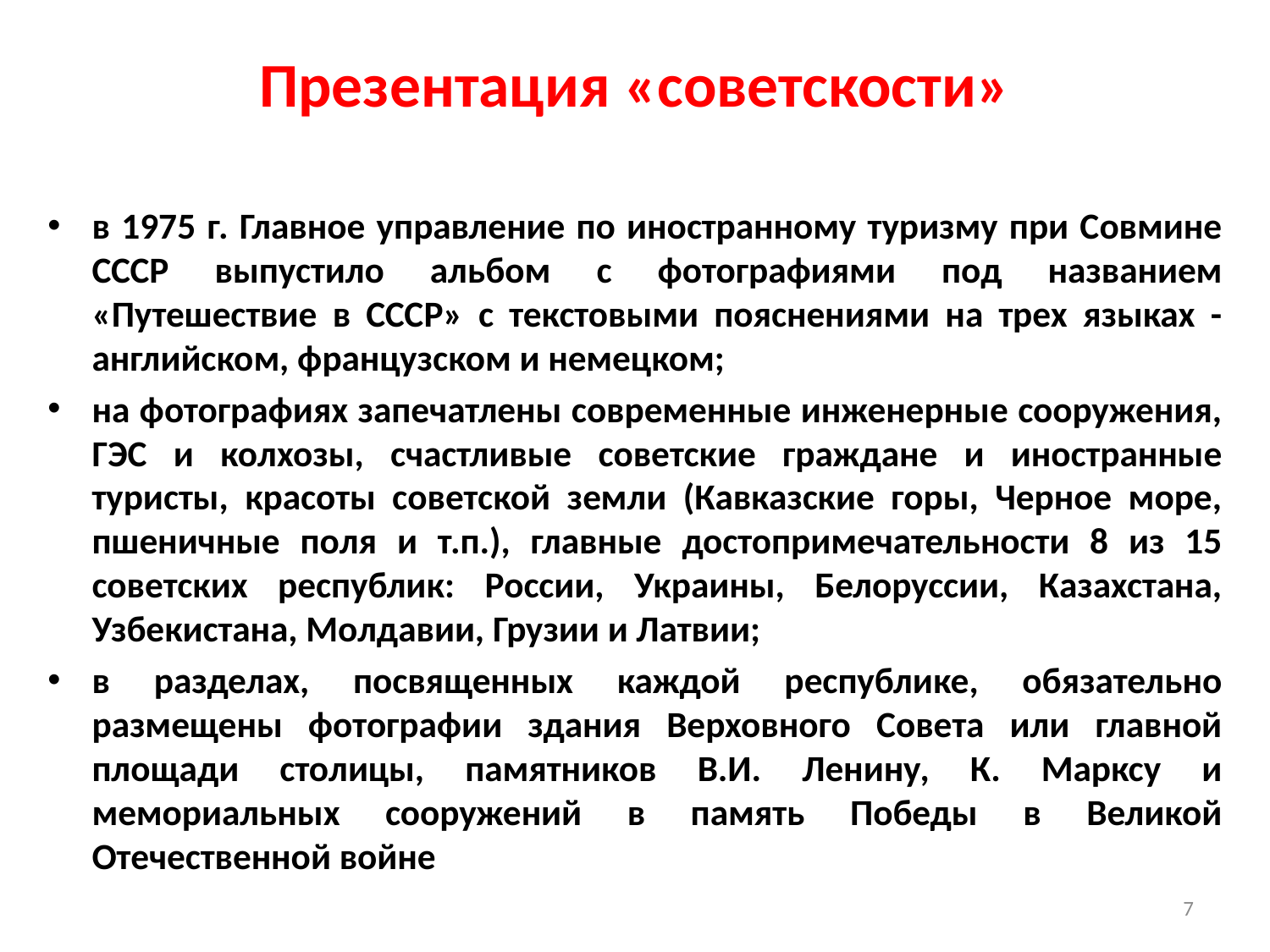

# Презентация «советскости»
в 1975 г. Главное управление по иностранному туризму при Совмине СССР выпустило альбом с фотографиями под названием «Путешествие в СССР» с текстовыми пояснениями на трех языках - английском, французском и немецком;
на фотографиях запечатлены современные инженерные сооружения, ГЭС и колхозы, счастливые советские граждане и иностранные туристы, красоты советской земли (Кавказские горы, Черное море, пшеничные поля и т.п.), главные достопримечательности 8 из 15 советских республик: России, Украины, Белоруссии, Казахстана, Узбекистана, Молдавии, Грузии и Латвии;
в разделах, посвященных каждой республике, обязательно размещены фотографии здания Верховного Совета или главной площади столицы, памятников В.И. Ленину, К. Марксу и мемориальных сооружений в память Победы в Великой Отечественной войне
7